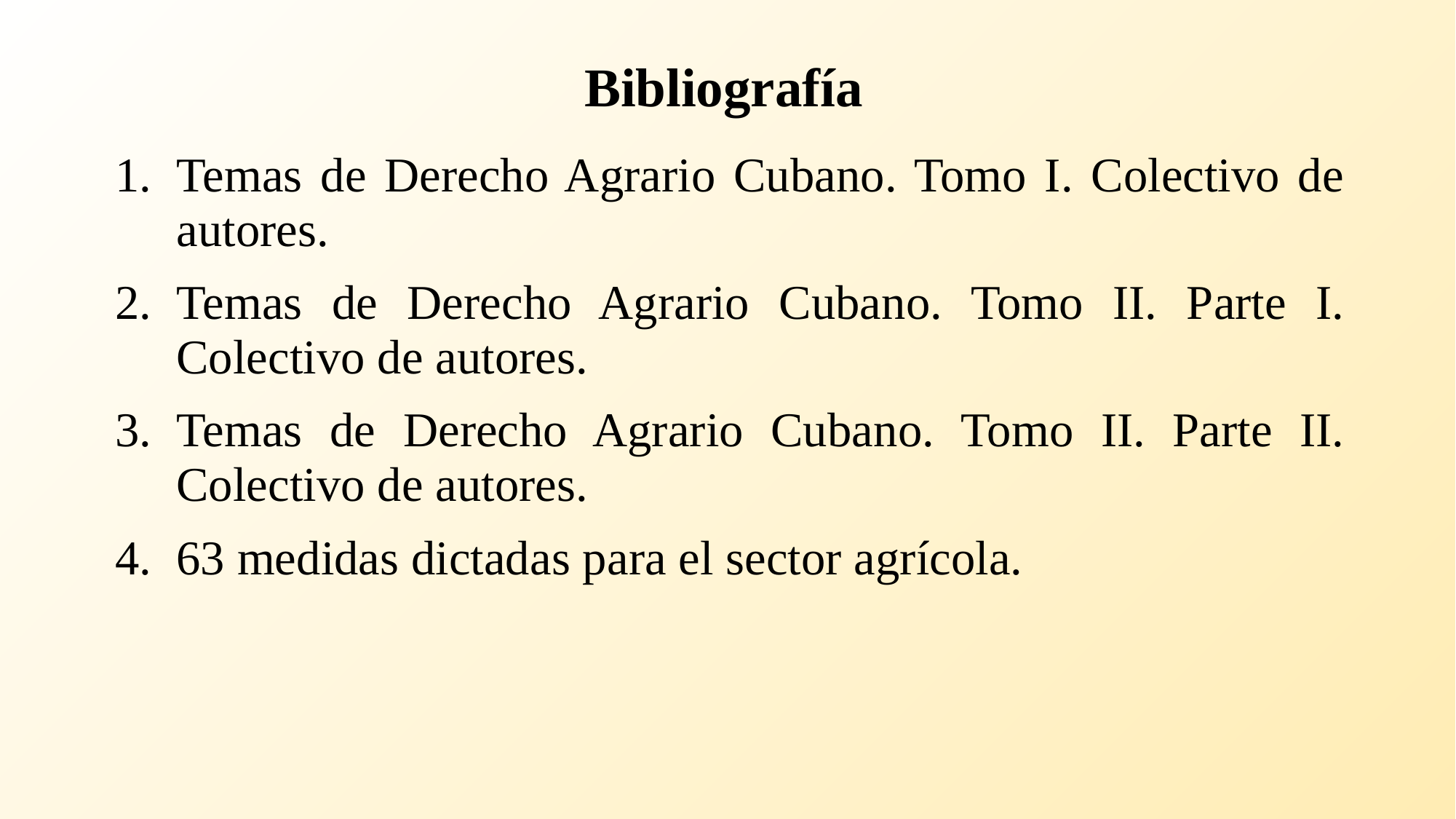

# Bibliografía
Temas de Derecho Agrario Cubano. Tomo I. Colectivo de autores.
Temas de Derecho Agrario Cubano. Tomo II. Parte I. Colectivo de autores.
Temas de Derecho Agrario Cubano. Tomo II. Parte II. Colectivo de autores.
63 medidas dictadas para el sector agrícola.